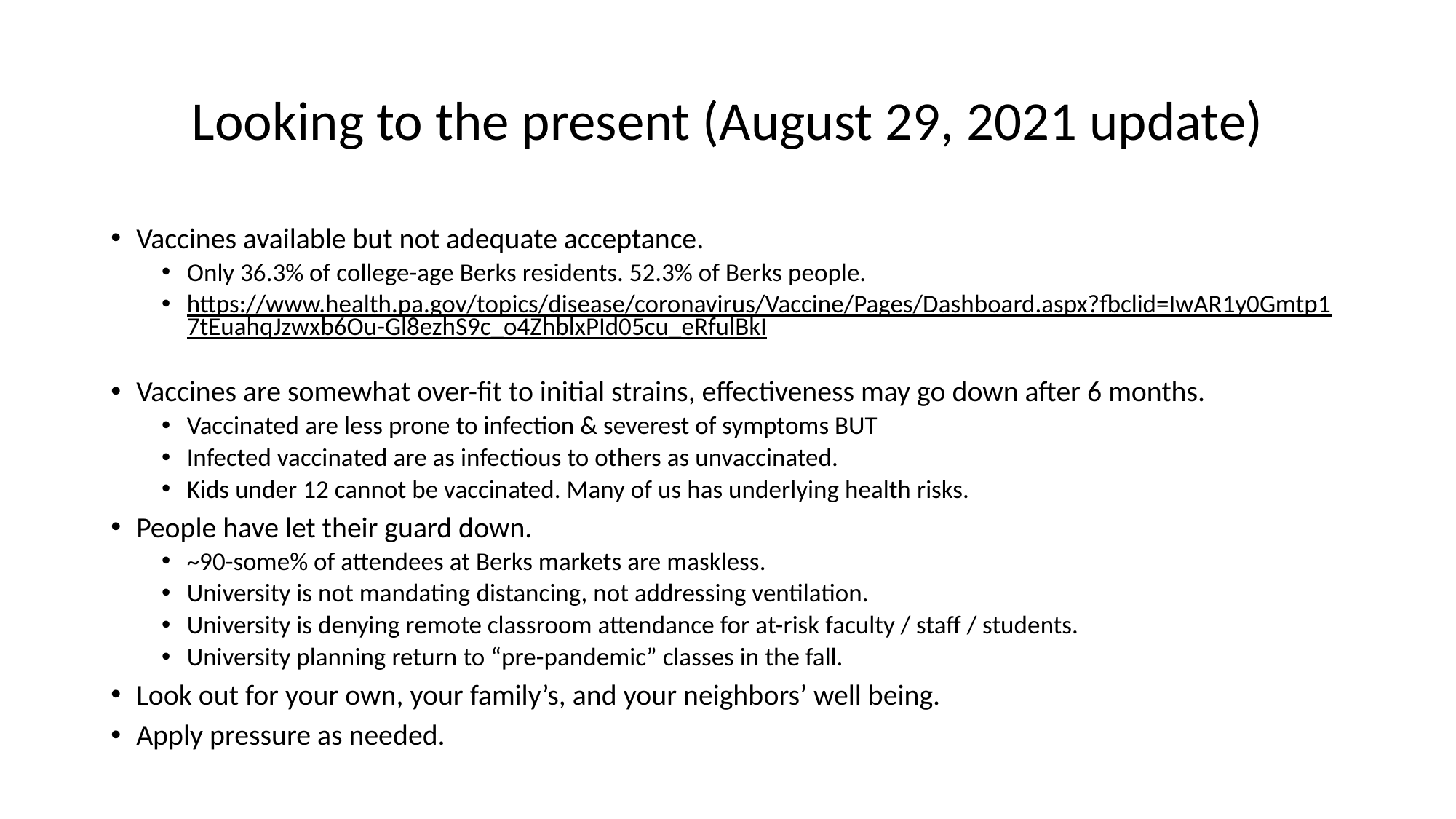

# Looking to the present (August 29, 2021 update)
Vaccines available but not adequate acceptance.
Only 36.3% of college-age Berks residents. 52.3% of Berks people.
https://www.health.pa.gov/topics/disease/coronavirus/Vaccine/Pages/Dashboard.aspx?fbclid=IwAR1y0Gmtp17tEuahqJzwxb6Ou-Gl8ezhS9c_o4ZhblxPId05cu_eRfulBkI
Vaccines are somewhat over-fit to initial strains, effectiveness may go down after 6 months.
Vaccinated are less prone to infection & severest of symptoms BUT
Infected vaccinated are as infectious to others as unvaccinated.
Kids under 12 cannot be vaccinated. Many of us has underlying health risks.
People have let their guard down.
~90-some% of attendees at Berks markets are maskless.
University is not mandating distancing, not addressing ventilation.
University is denying remote classroom attendance for at-risk faculty / staff / students.
University planning return to “pre-pandemic” classes in the fall.
Look out for your own, your family’s, and your neighbors’ well being.
Apply pressure as needed.